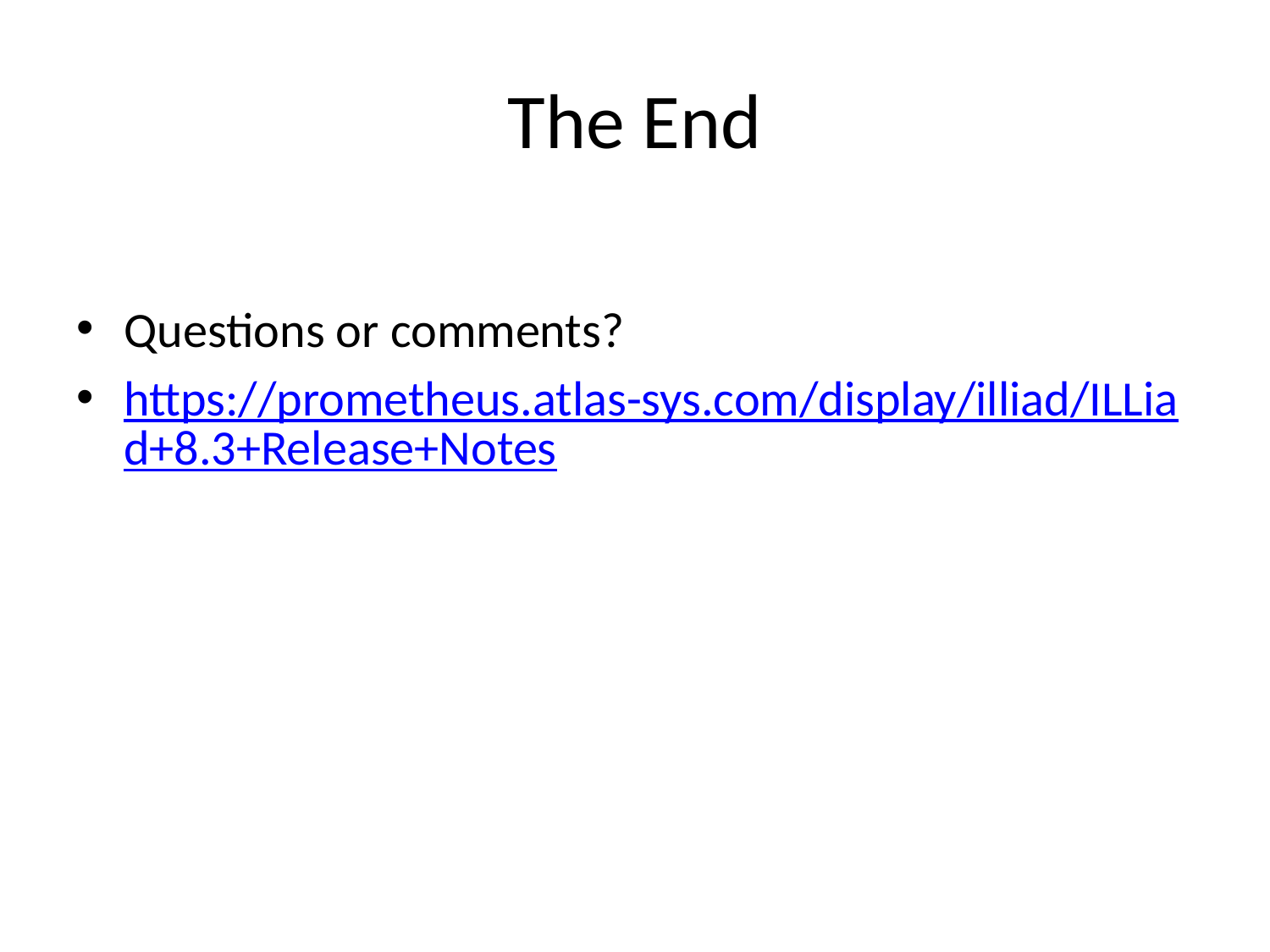

# The End

Questions or comments?
https://prometheus.atlas-sys.com/display/illiad/ILLiad+8.3+Release+Notes